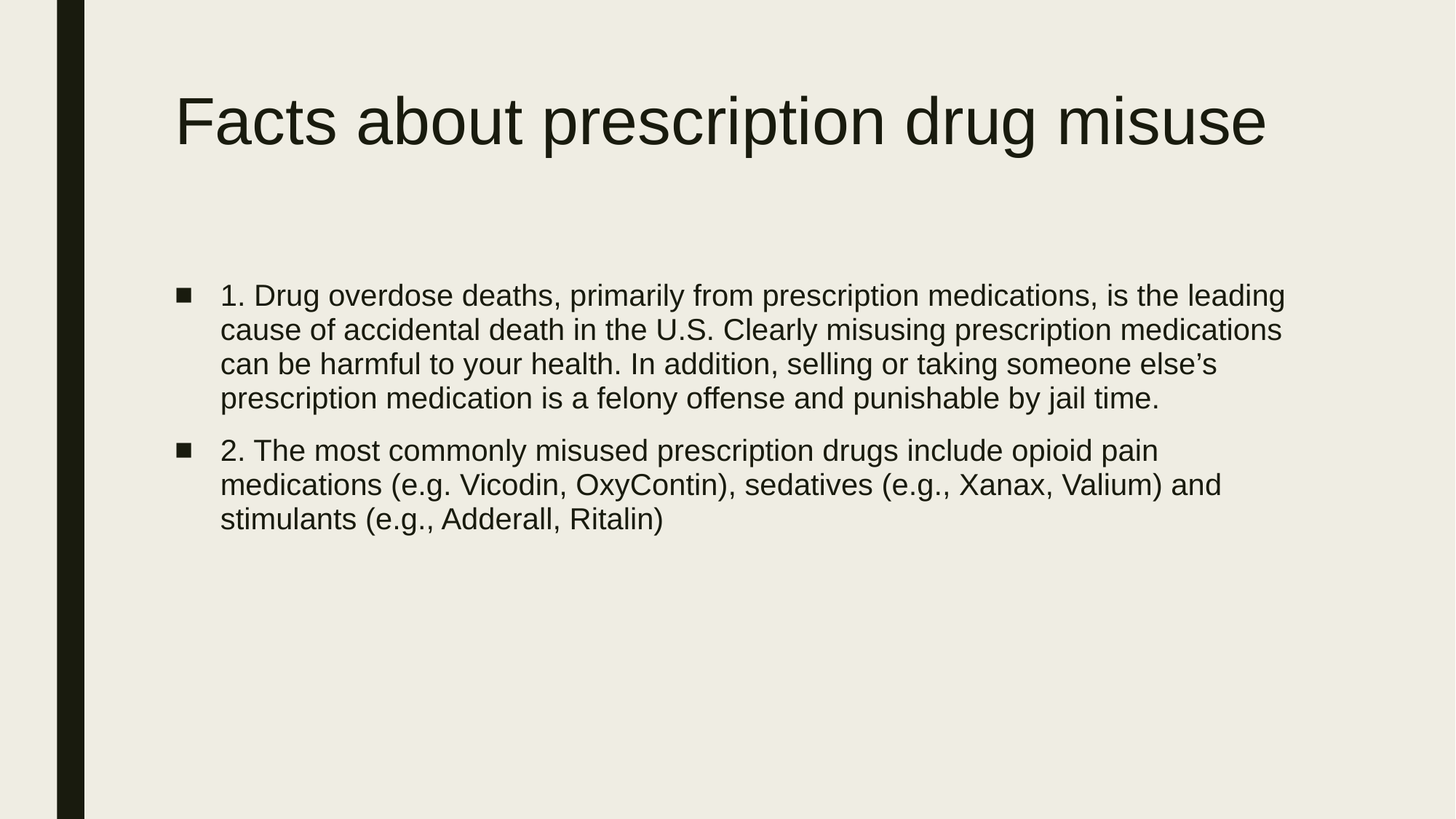

# Facts about prescription drug misuse
1. Drug overdose deaths, primarily from prescription medications, is the leading cause of accidental death in the U.S. Clearly misusing prescription medications can be harmful to your health. In addition, selling or taking someone else’s prescription medication is a felony offense and punishable by jail time.
2. The most commonly misused prescription drugs include opioid pain medications (e.g. Vicodin, OxyContin), sedatives (e.g., Xanax, Valium) and stimulants (e.g., Adderall, Ritalin)